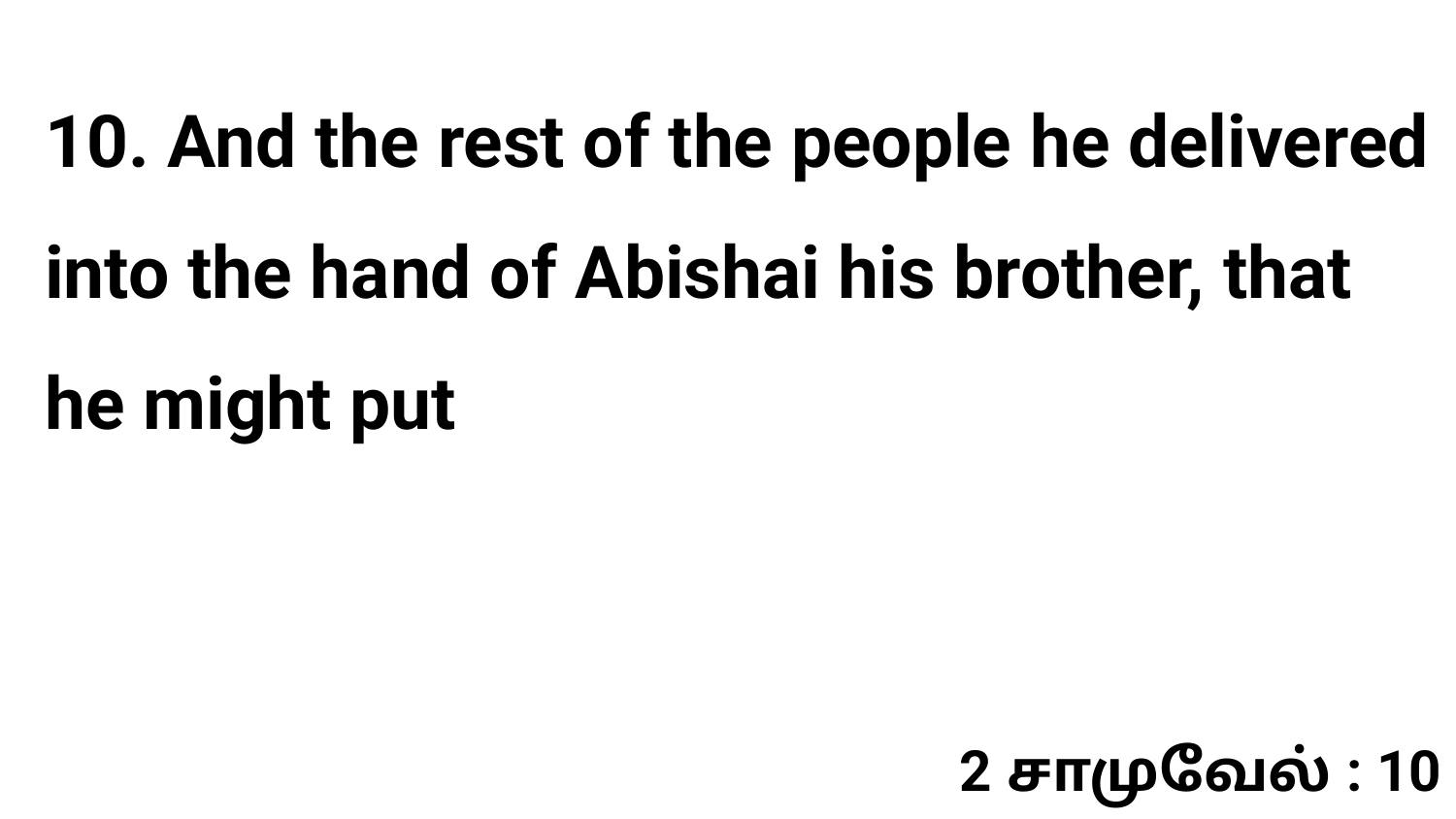

10. And the rest of the people he delivered into the hand of Abishai his brother, that he might put
2 சாமுவேல் : 10